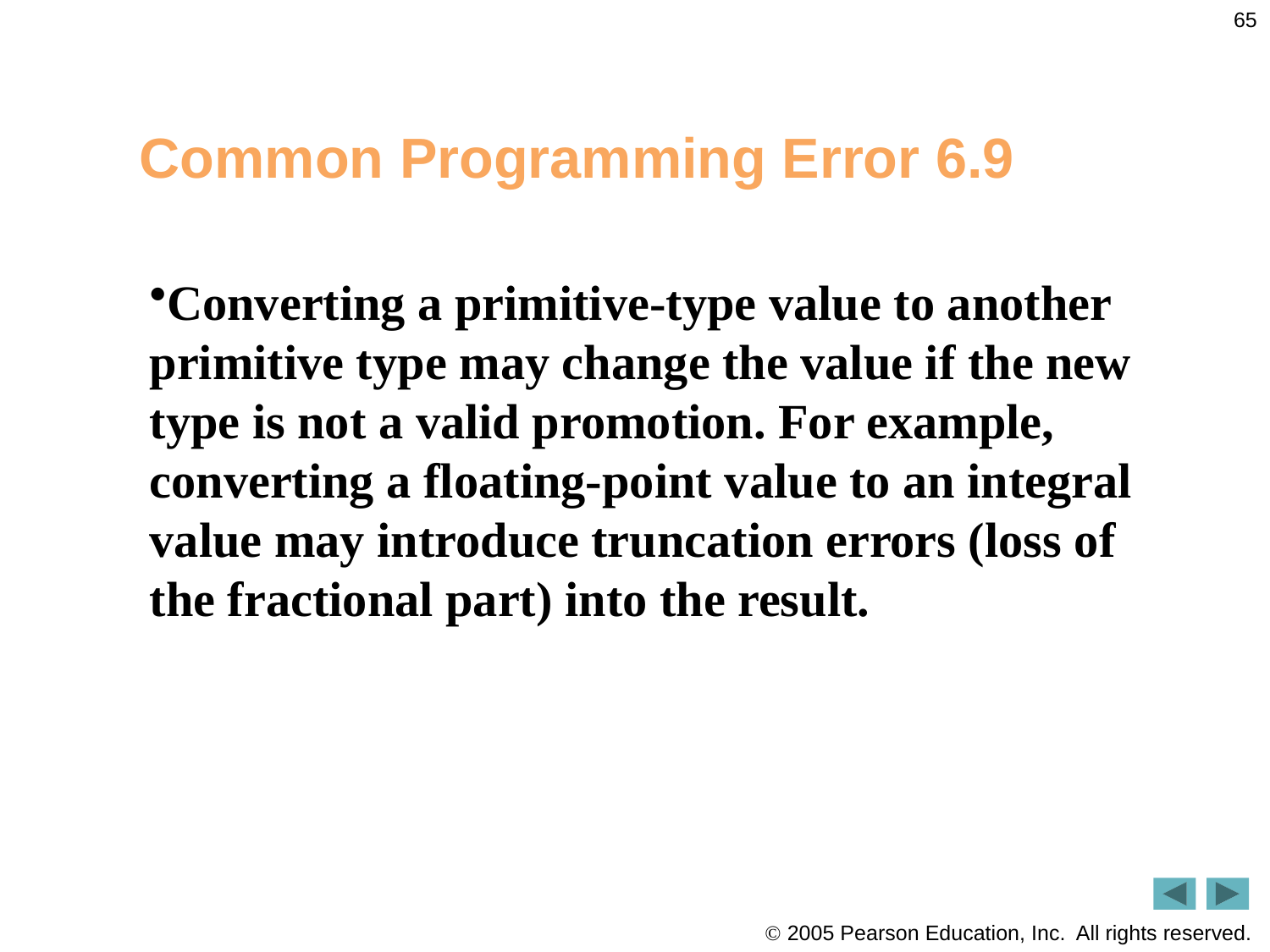

65
# Common Programming Error 6.9
Converting a primitive-type value to another primitive type may change the value if the new type is not a valid promotion. For example, converting a floating-point value to an integral value may introduce truncation errors (loss of the fractional part) into the result.